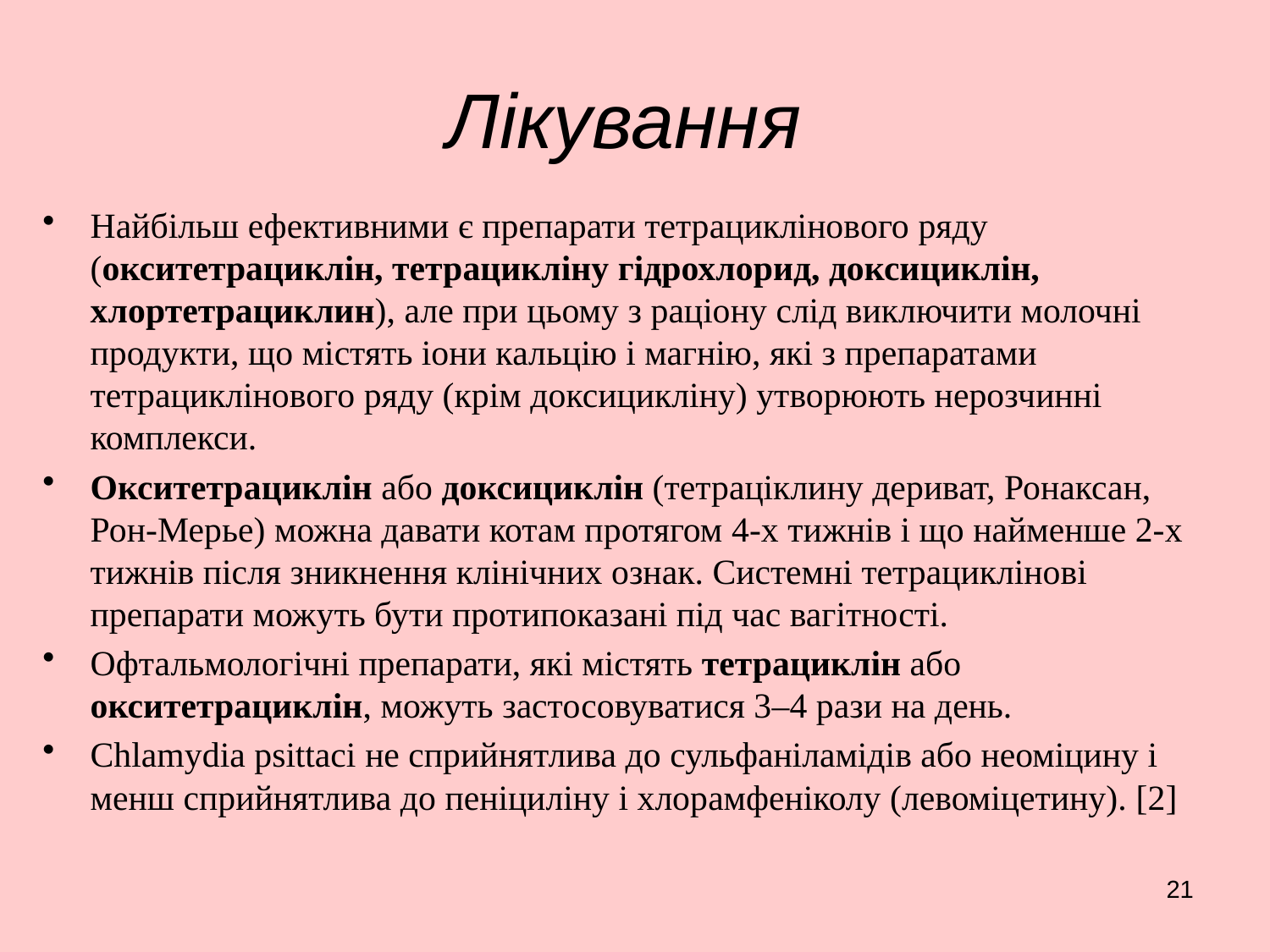

# Лікування
Найбільш ефективними є препарати тетрациклінового ряду (окситетрациклін, тетрацикліну гідрохлорид, доксициклін, хлортетрациклин), але при цьому з раціону слід виключити молочні продукти, що містять іони кальцію і магнію, які з препаратами тетрациклінового ряду (крім доксицикліну) утворюють нерозчинні комплекси.
Окситетрациклін або доксициклін (тетраціклину дериват, Ронаксан, Рон-Мерье) можна давати котам протягом 4-х тижнів і що найменше 2-х тижнів після зникнення клінічних ознак. Системні тетрациклінові препарати можуть бути протипоказані під час вагітності.
Офтальмологічні препарати, які містять тетрациклін або окситетрациклін, можуть застосовуватися 3–4 рази на день.
Chlamydia psittaci не сприйнятлива до сульфаніламідів або неоміцину і менш сприйнятлива до пеніциліну і хлорамфеніколу (левоміцетину). [2]

21